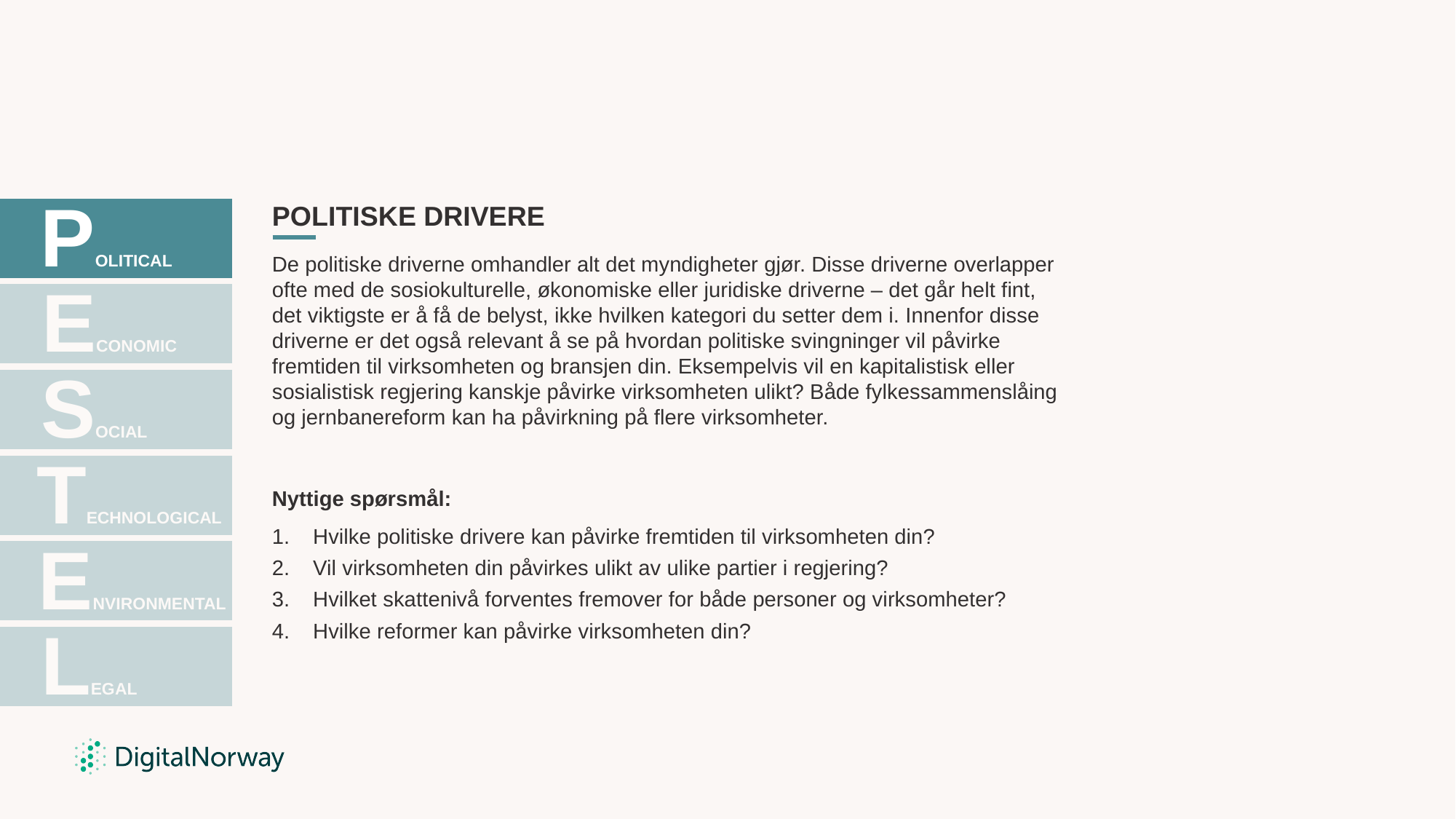

POLITICAL

Politiske drivere
De politiske driverne omhandler alt det myndigheter gjør. Disse driverne overlapper ofte med de sosiokulturelle, økonomiske eller juridiske driverne – det går helt fint, det viktigste er å få de belyst, ikke hvilken kategori du setter dem i. Innenfor disse driverne er det også relevant å se på hvordan politiske svingninger vil påvirke fremtiden til virksomheten og bransjen din. Eksempelvis vil en kapitalistisk eller sosialistisk regjering kanskje påvirke virksomheten ulikt? Både fylkessammenslåing og jernbanereform kan ha påvirkning på flere virksomheter.
Nyttige spørsmål:
Hvilke politiske drivere kan påvirke fremtiden til virksomheten din?
Vil virksomheten din påvirkes ulikt av ulike partier i regjering?
Hvilket skattenivå forventes fremover for både personer og virksomheter?
Hvilke reformer kan påvirke virksomheten din?
ECONOMIC

SOCIAL

TECHNOLOGICAL

ENVIRONMENTAL

LEGAL